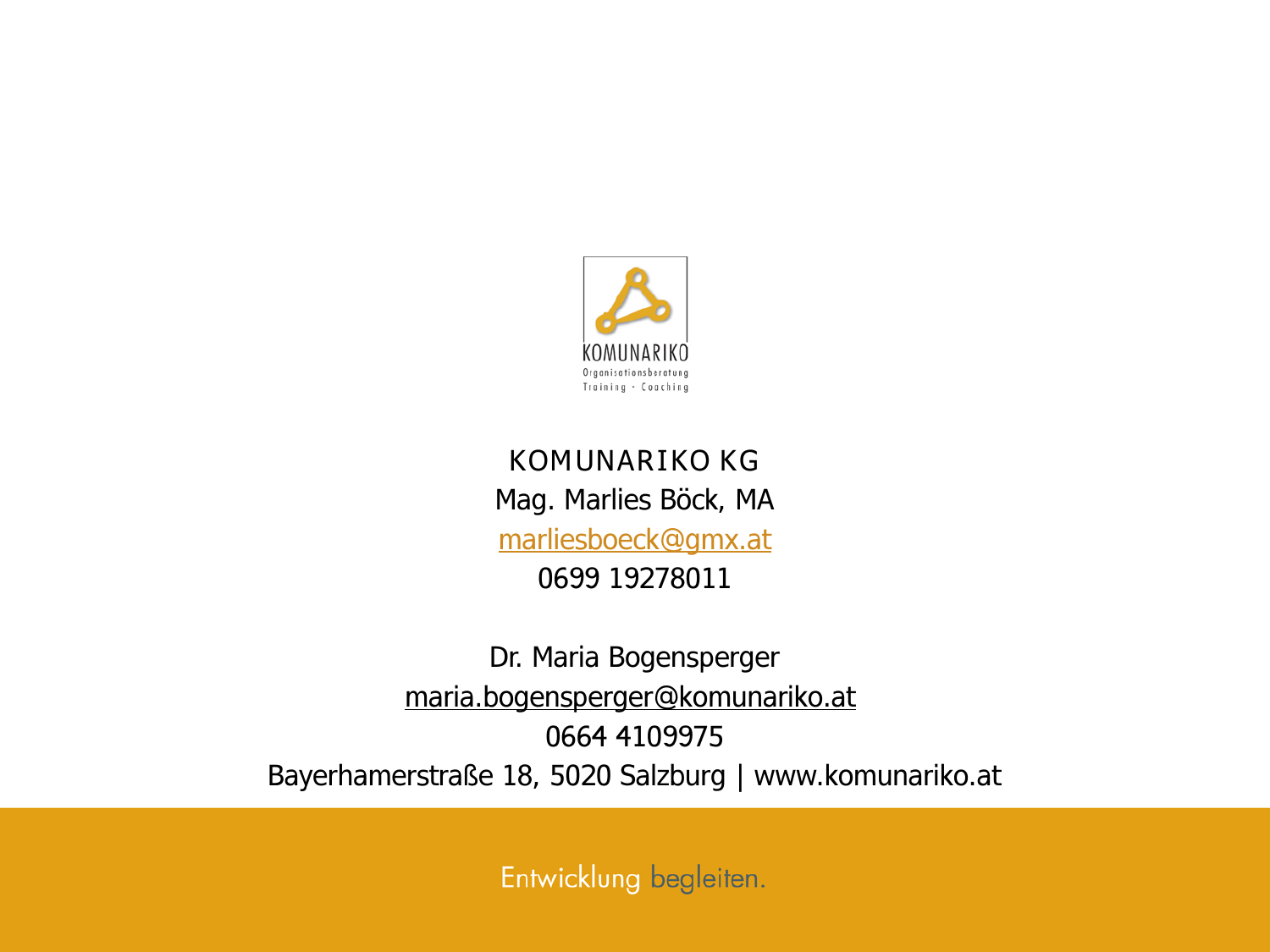

KOMUNARIKO KG
Mag. Marlies Böck, MA
marliesboeck@gmx.at
0699 19278011

Dr. Maria Bogensperger
maria.bogensperger@komunariko.at
0664 4109975
Bayerhamerstraße 18, 5020 Salzburg | www.komunariko.at